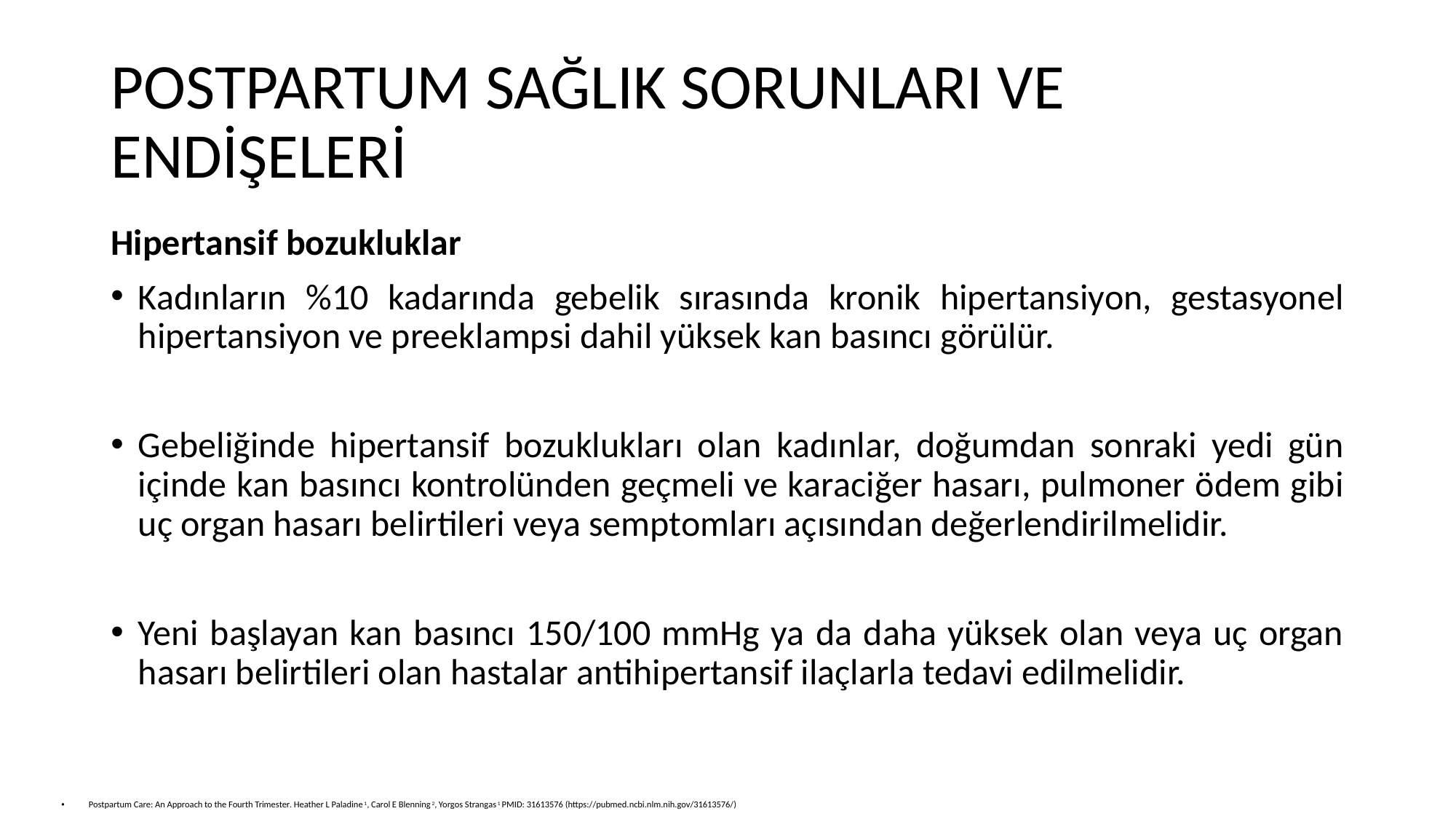

# POSTPARTUM SAĞLIK SORUNLARI VE ENDİŞELERİ
Hipertansif bozukluklar
Kadınların %10 kadarında gebelik sırasında kronik hipertansiyon, gestasyonel hipertansiyon ve preeklampsi dahil yüksek kan basıncı görülür.

Gebeliğinde hipertansif bozuklukları olan kadınlar, doğumdan sonraki yedi gün içinde kan basıncı kontrolünden geçmeli ve karaciğer hasarı, pulmoner ödem gibi uç organ hasarı belirtileri veya semptomları açısından değerlendirilmelidir.

Yeni başlayan kan basıncı 150/100 mmHg ya da daha yüksek olan veya uç organ hasarı belirtileri olan hastalar antihipertansif ilaçlarla tedavi edilmelidir.

Postpartum Care: An Approach to the Fourth Trimester. Heather L Paladine 1, Carol E Blenning 2, Yorgos Strangas 1 PMID: 31613576 (https://pubmed.ncbi.nlm.nih.gov/31613576/)